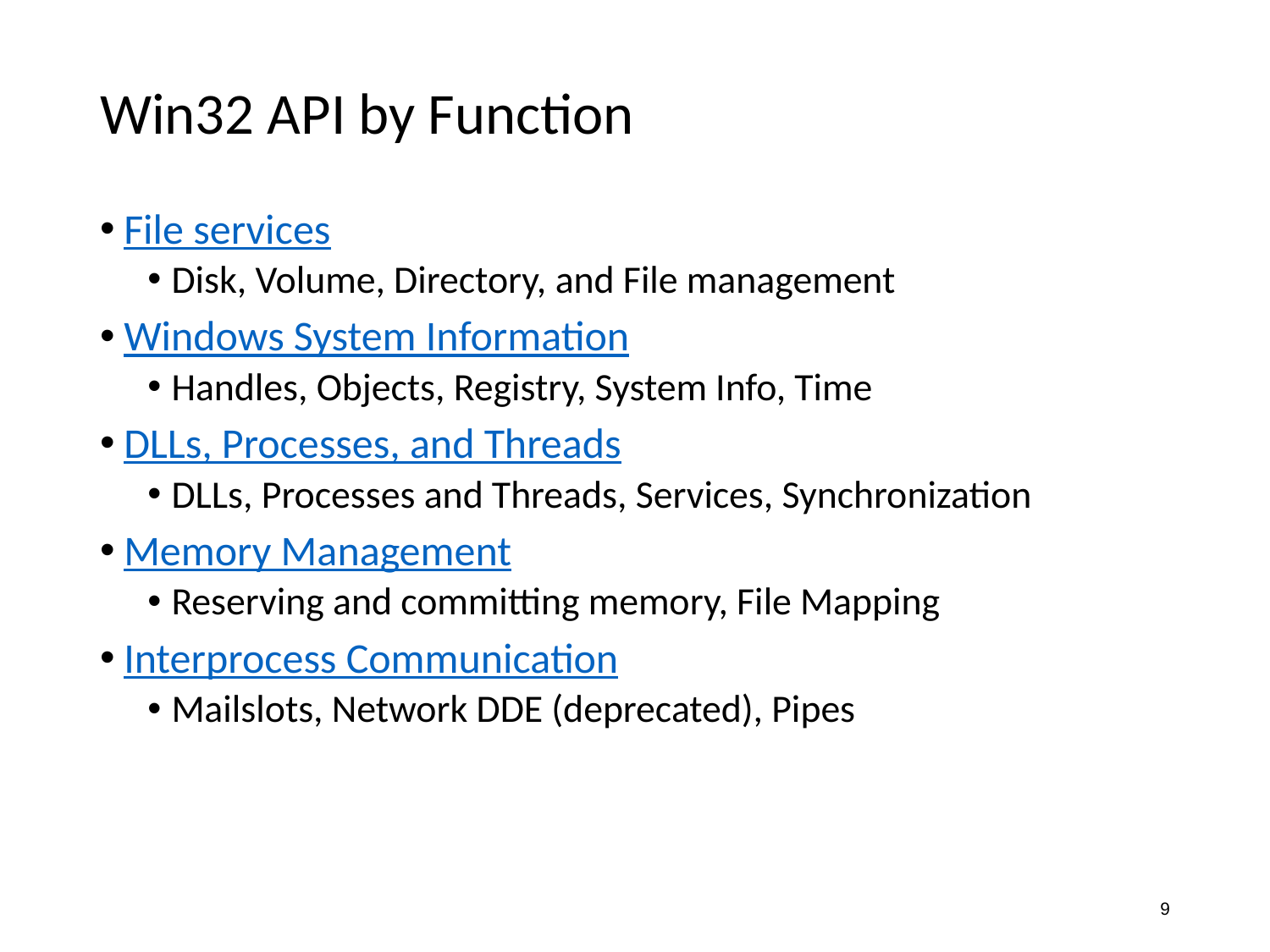

# Win32 API by Function
File services
Disk, Volume, Directory, and File management
Windows System Information
Handles, Objects, Registry, System Info, Time
DLLs, Processes, and Threads
DLLs, Processes and Threads, Services, Synchronization
Memory Management
Reserving and committing memory, File Mapping
Interprocess Communication
Mailslots, Network DDE (deprecated), Pipes
9